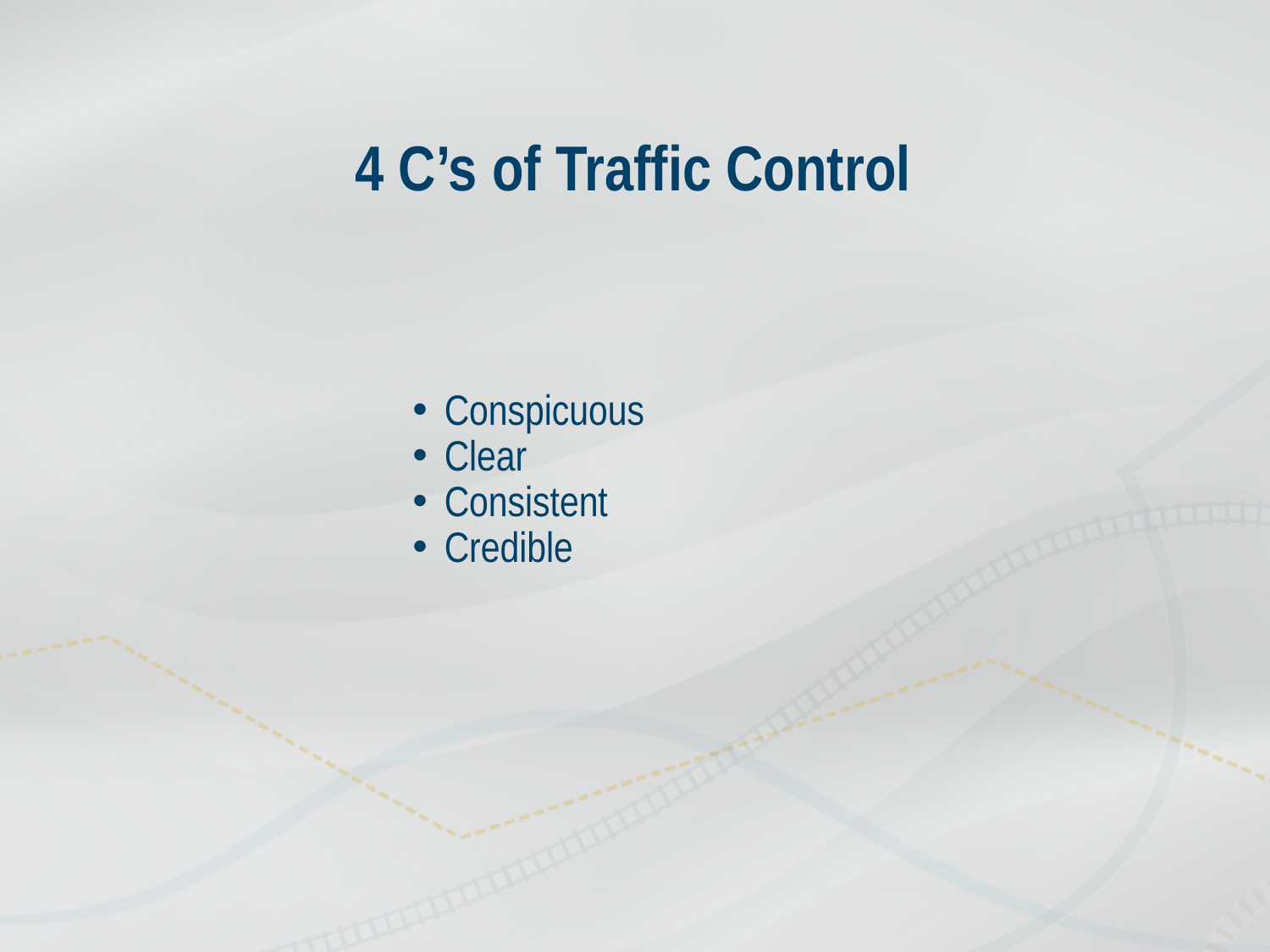

# 4 C’s of Traffic Control
Conspicuous
Clear
Consistent
Credible